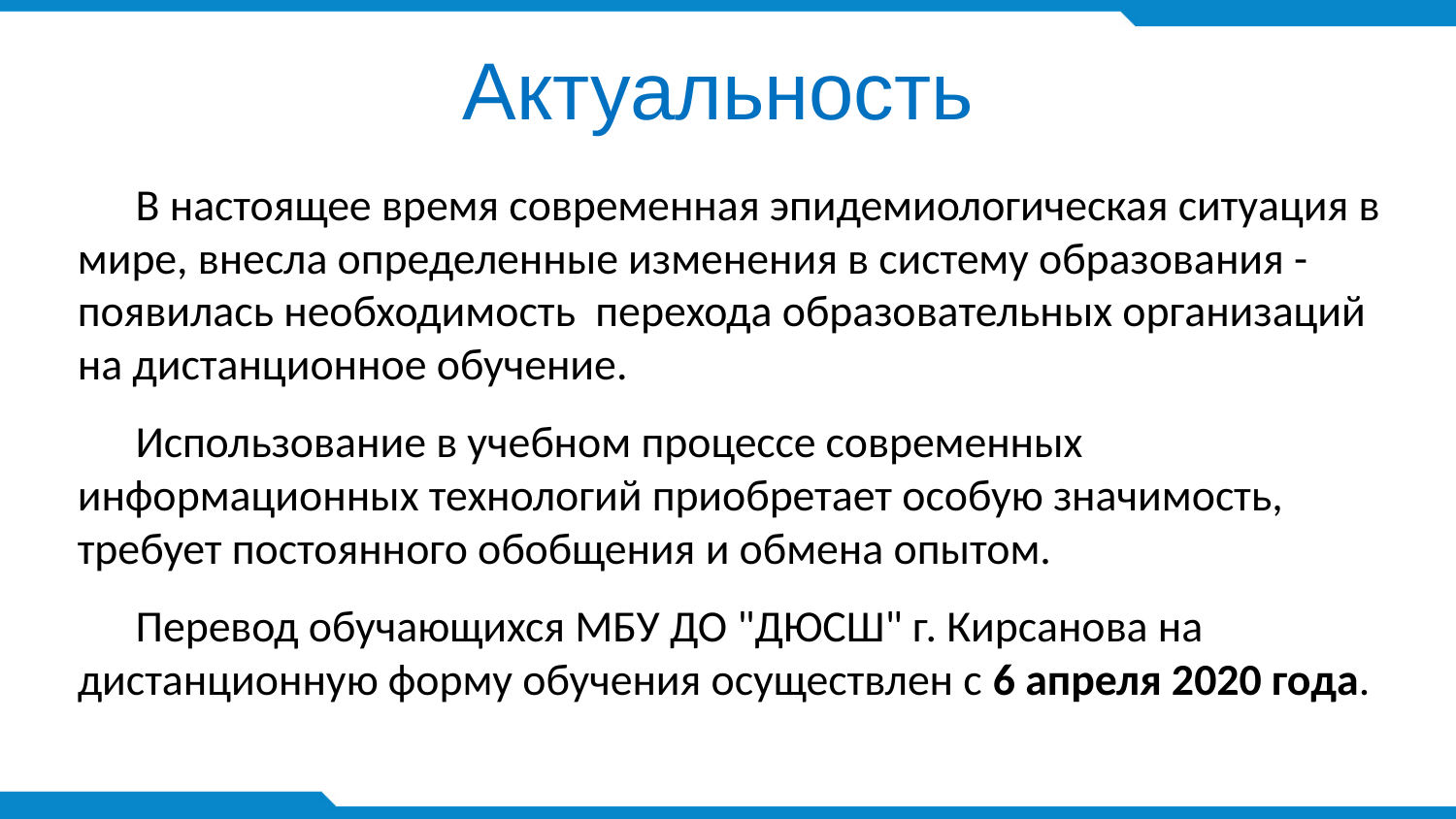

# Актуальность
В настоящее время современная эпидемиологическая ситуация в мире, внесла определенные изменения в систему образования - появилась необходимость  перехода образовательных организаций  на дистанционное обучение.
Использование в учебном процессе современных информационных технологий приобретает особую значимость, требует постоянного обобщения и обмена опытом.
Перевод обучающихся МБУ ДО "ДЮСШ" г. Кирсанова на дистанционную форму обучения осуществлен с 6 апреля 2020 года.